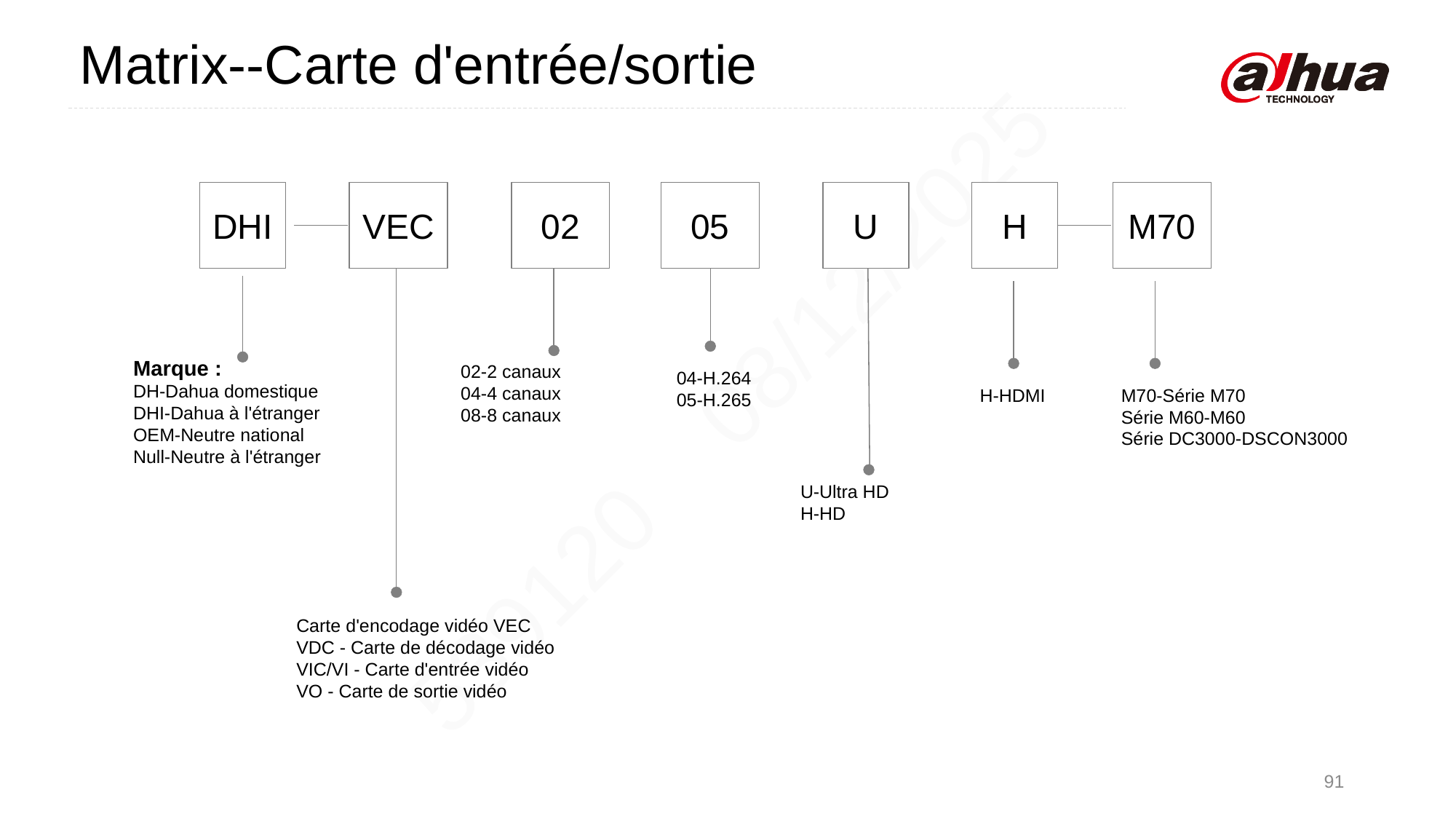

Matrix--Carte d'entrée/sortie
05
U
H
M70
DHI
VEC
02

Marque :
DH-Dahua domestique
DHI-Dahua à l'étranger
OEM-Neutre national
Null-Neutre à l'étranger
02-2 canaux
04-4 canaux
08-8 canaux
04-H.264
05-H.265
H-HDMI
M70-Série M70
Série M60-M60
Série DC3000-DSCON3000

U-Ultra HD
H-HD

Carte d'encodage vidéo VEC
VDC - Carte de décodage vidéo
VIC/VI - Carte d'entrée vidéo
VO - Carte de sortie vidéo
91